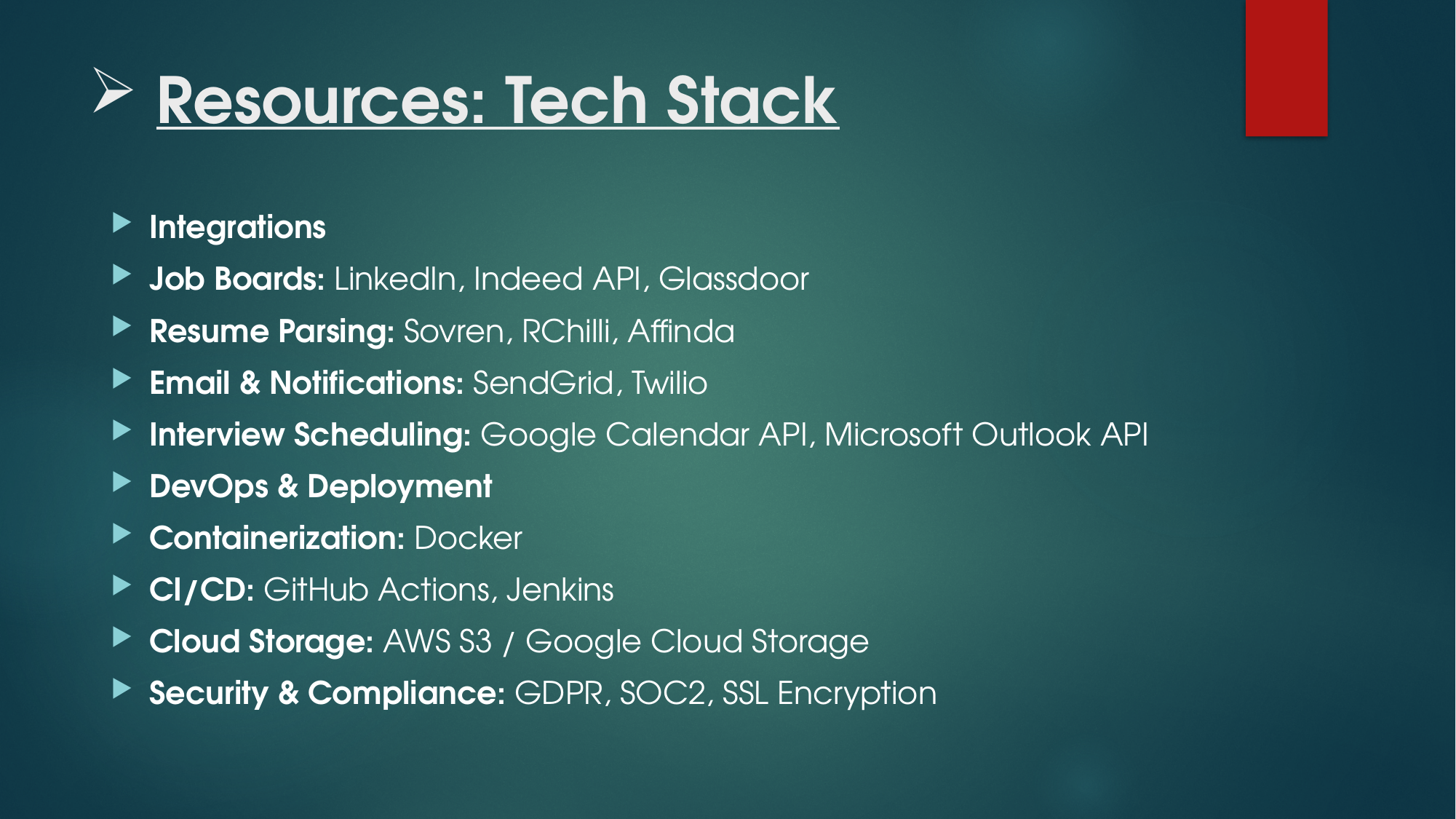

# Resources: Tech Stack
Integrations
Job Boards: LinkedIn, Indeed API, Glassdoor
Resume Parsing: Sovren, RChilli, Affinda
Email & Notifications: SendGrid, Twilio
Interview Scheduling: Google Calendar API, Microsoft Outlook API
DevOps & Deployment
Containerization: Docker
CI/CD: GitHub Actions, Jenkins
Cloud Storage: AWS S3 / Google Cloud Storage
Security & Compliance: GDPR, SOC2, SSL Encryption